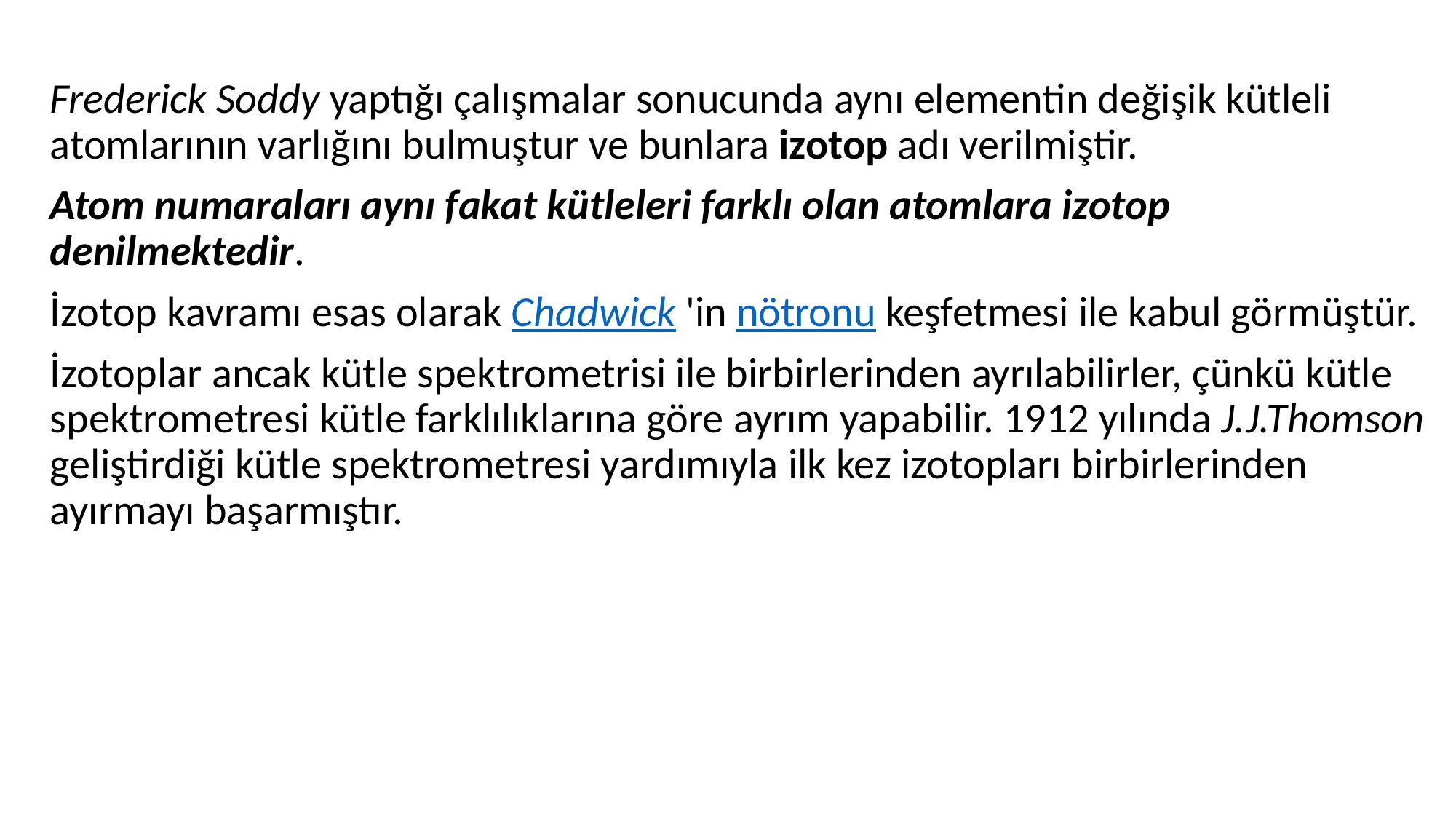

Frederick Soddy yaptığı çalışmalar sonucunda aynı elementin değişik kütleli atomlarının varlığını bulmuştur ve bunlara izotop adı verilmiştir.
Atom numaraları aynı fakat kütleleri farklı olan atomlara izotop denilmektedir.
İzotop kavramı esas olarak Chadwick 'in nötronu keşfetmesi ile kabul görmüştür.
İzotoplar ancak kütle spektrometrisi ile birbirlerinden ayrılabilirler, çünkü kütle spektrometresi kütle farklılıklarına göre ayrım yapabilir. 1912 yılında J.J.Thomson geliştirdiği kütle spektrometresi yardımıyla ilk kez izotopları birbirlerinden ayırmayı başarmıştır.